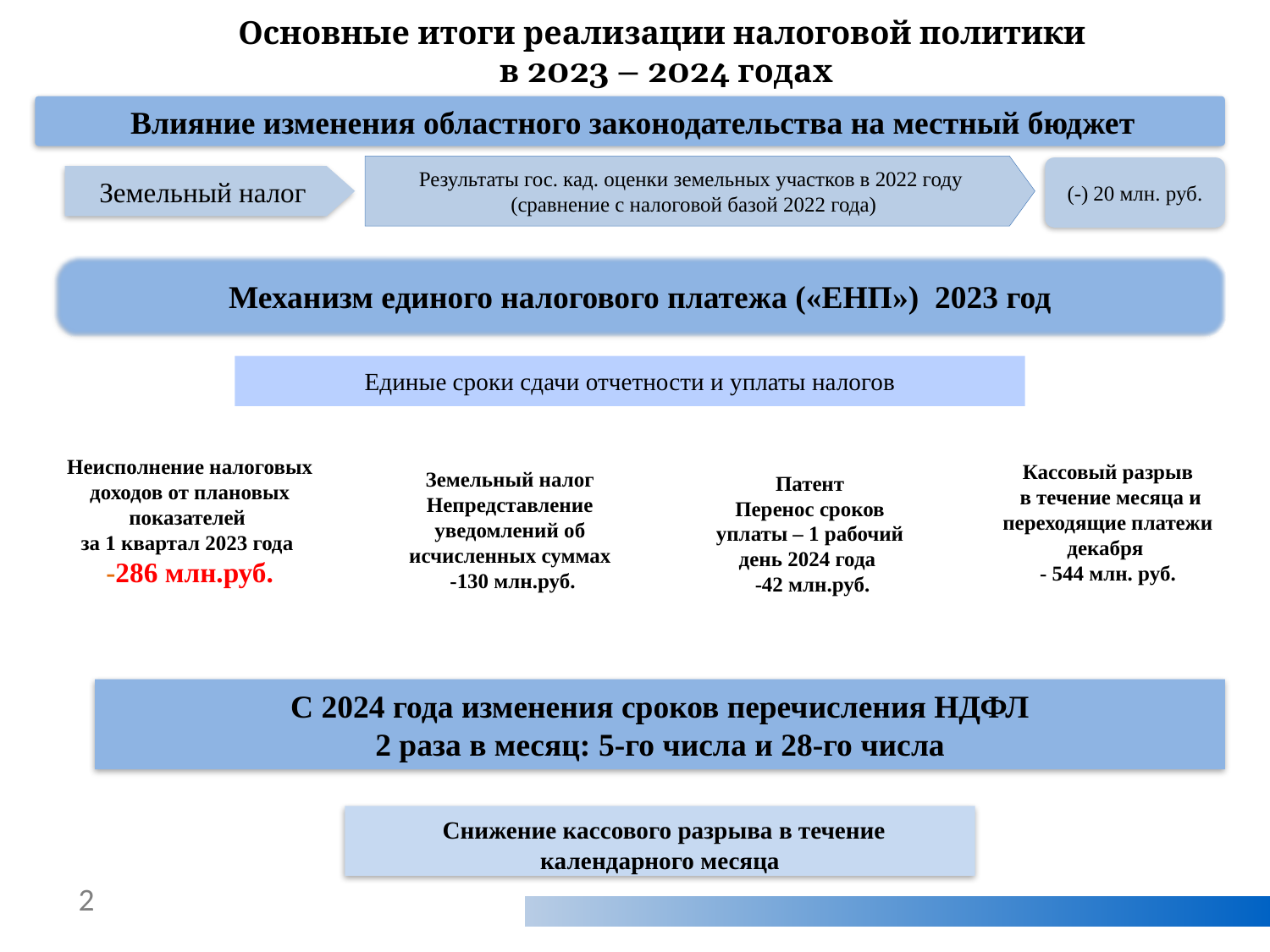

Основные итоги реализации налоговой политики
в 2023 – 2024 годах
 Влияние изменения областного законодательства на местный бюджет
Результаты гос. кад. оценки земельных участков в 2022 году
(сравнение с налоговой базой 2022 года)
(-) 20 млн. руб.
Земельный налог
Механизм единого налогового платежа («ЕНП»)  2023 год
Единые сроки сдачи отчетности и уплаты налогов
Кассовый разрыв
 в течение месяца и переходящие платежи декабря
- 544 млн. руб.
Неисполнение налоговых доходов от плановых показателей
за 1 квартал 2023 года
-286 млн.руб.
Земельный налог
Непредставление уведомлений об исчисленных суммах
 -130 млн.руб.
Патент
Перенос сроков уплаты – 1 рабочий день 2024 года
 -42 млн.руб.
С 2024 года изменения сроков перечисления НДФЛ
 2 раза в месяц: 5-го числа и 28-го числа
 Снижение кассового разрыва в течение календарного месяца
2